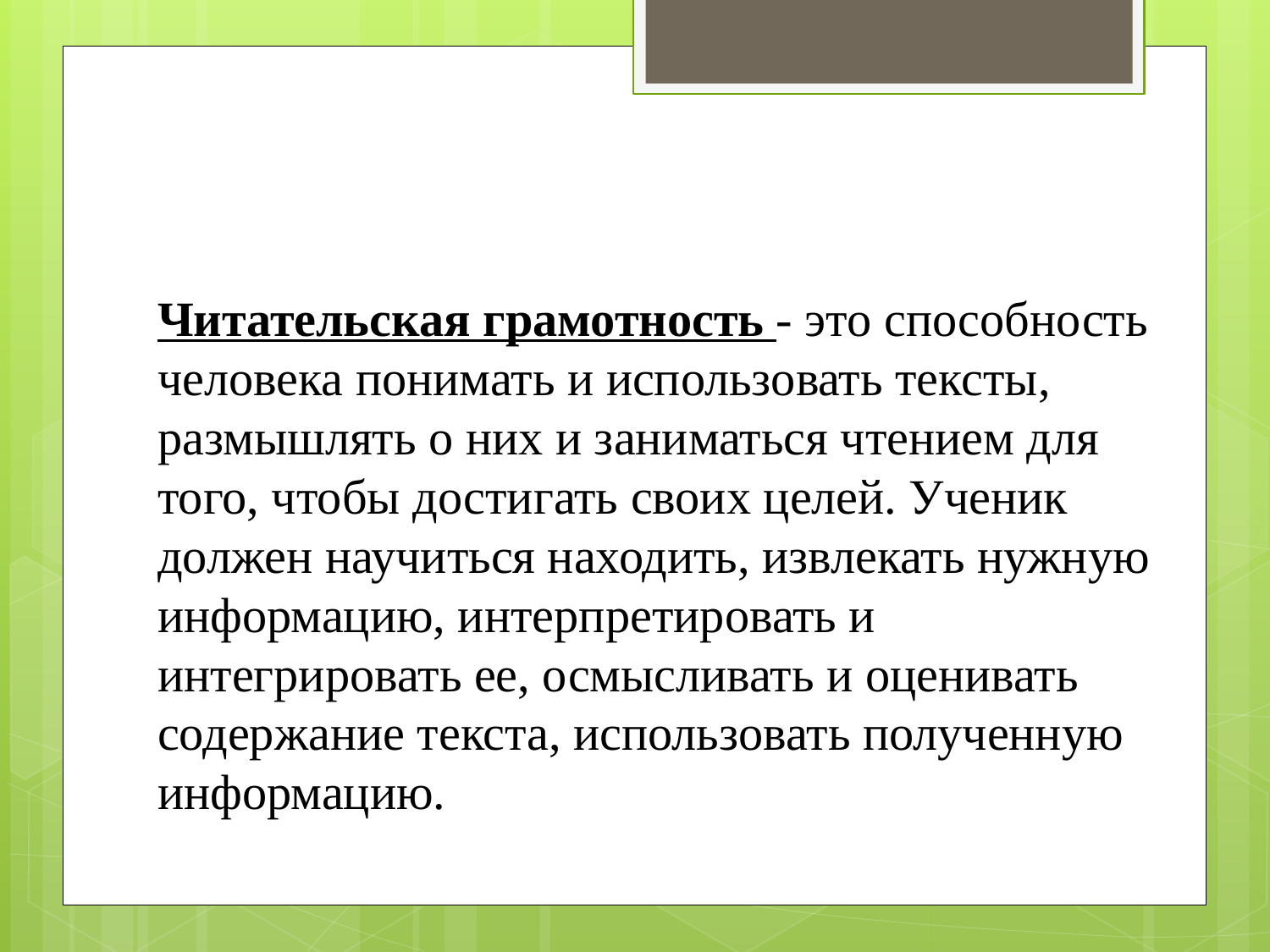

# Читательская грамотность - это способность человека понимать и использовать тексты, размышлять о них и заниматься чтением для того, чтобы достигать своих целей. Ученик должен научиться находить, извлекать нужную информацию, интерпретировать и интегрировать ее, осмысливать и оценивать содержание текста, использовать полученную информацию.